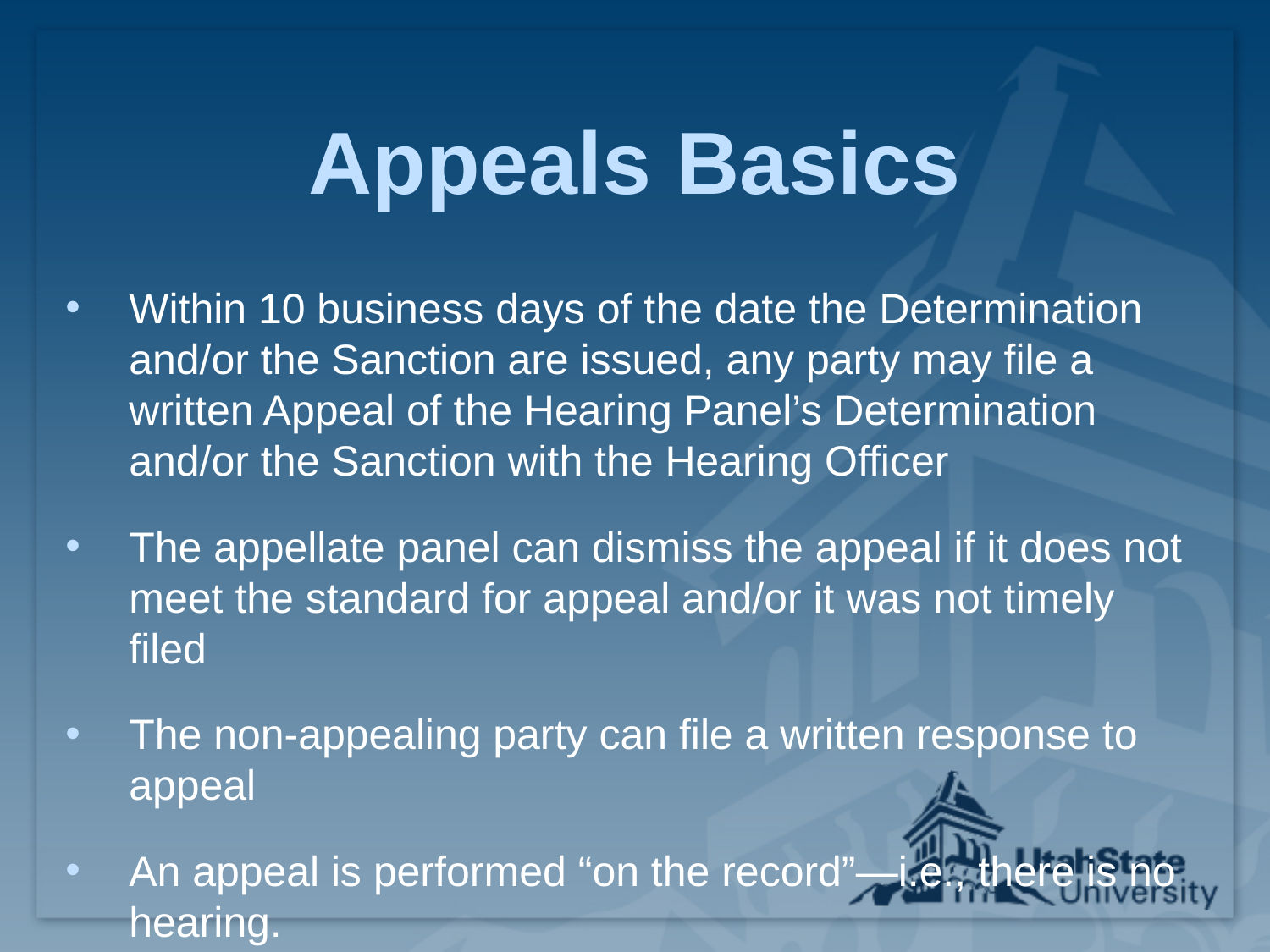

# Appeals Basics
Within 10 business days of the date the Determination and/or the Sanction are issued, any party may file a written Appeal of the Hearing Panel’s Determination and/or the Sanction with the Hearing Officer
The appellate panel can dismiss the appeal if it does not meet the standard for appeal and/or it was not timely filed
The non-appealing party can file a written response to appeal
An appeal is performed “on the record”—i.e., there is no hearing.